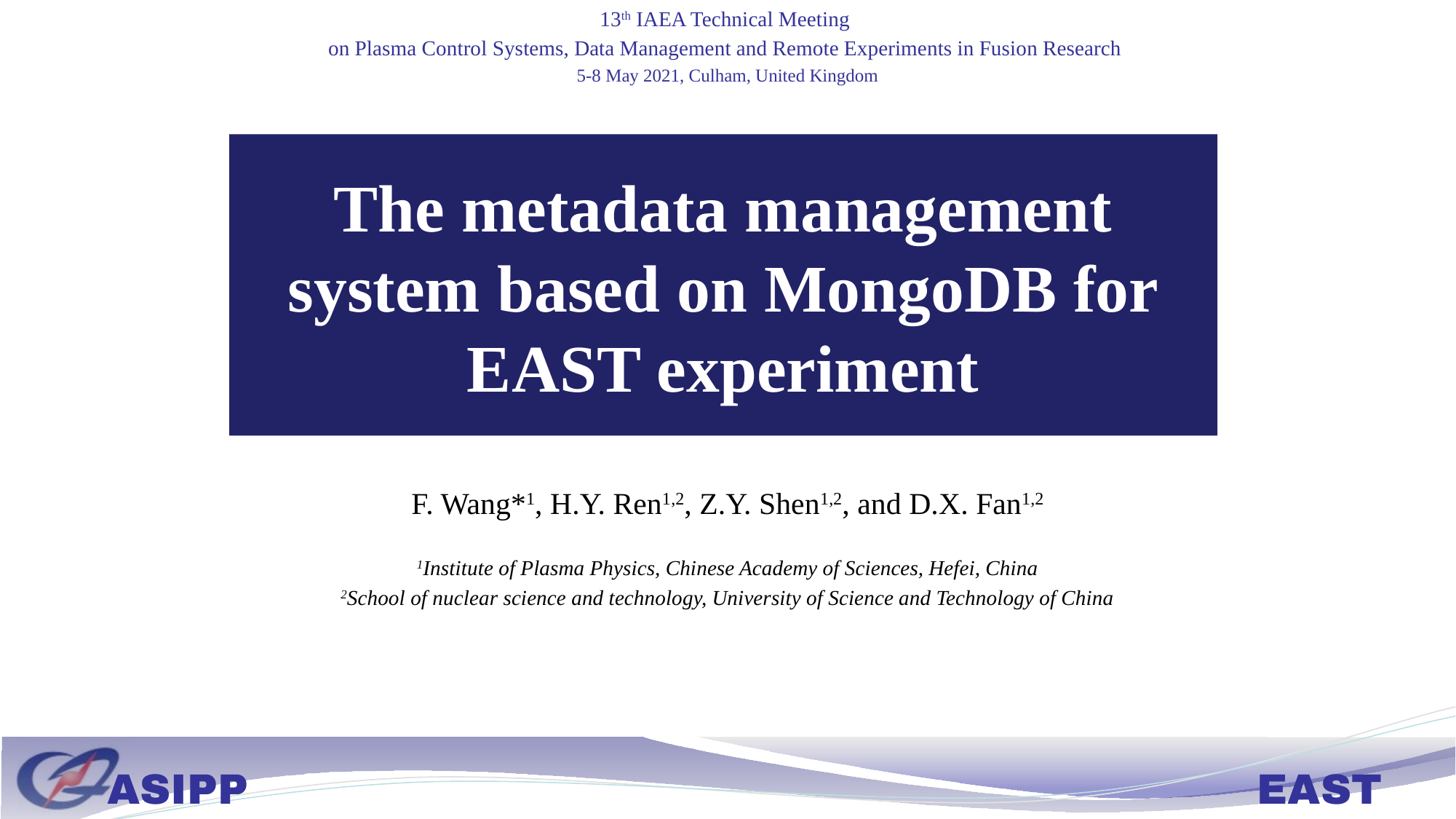

13th IAEA Technical Meeting
on Plasma Control Systems, Data Management and Remote Experiments in Fusion Research
5-8 May 2021, Culham, United Kingdom
# The metadata management system based on MongoDB for EAST experiment
F. Wang*1, H.Y. Ren1,2, Z.Y. Shen1,2, and D.X. Fan1,2

1Institute of Plasma Physics, Chinese Academy of Sciences, Hefei, China
2School of nuclear science and technology, University of Science and Technology of China